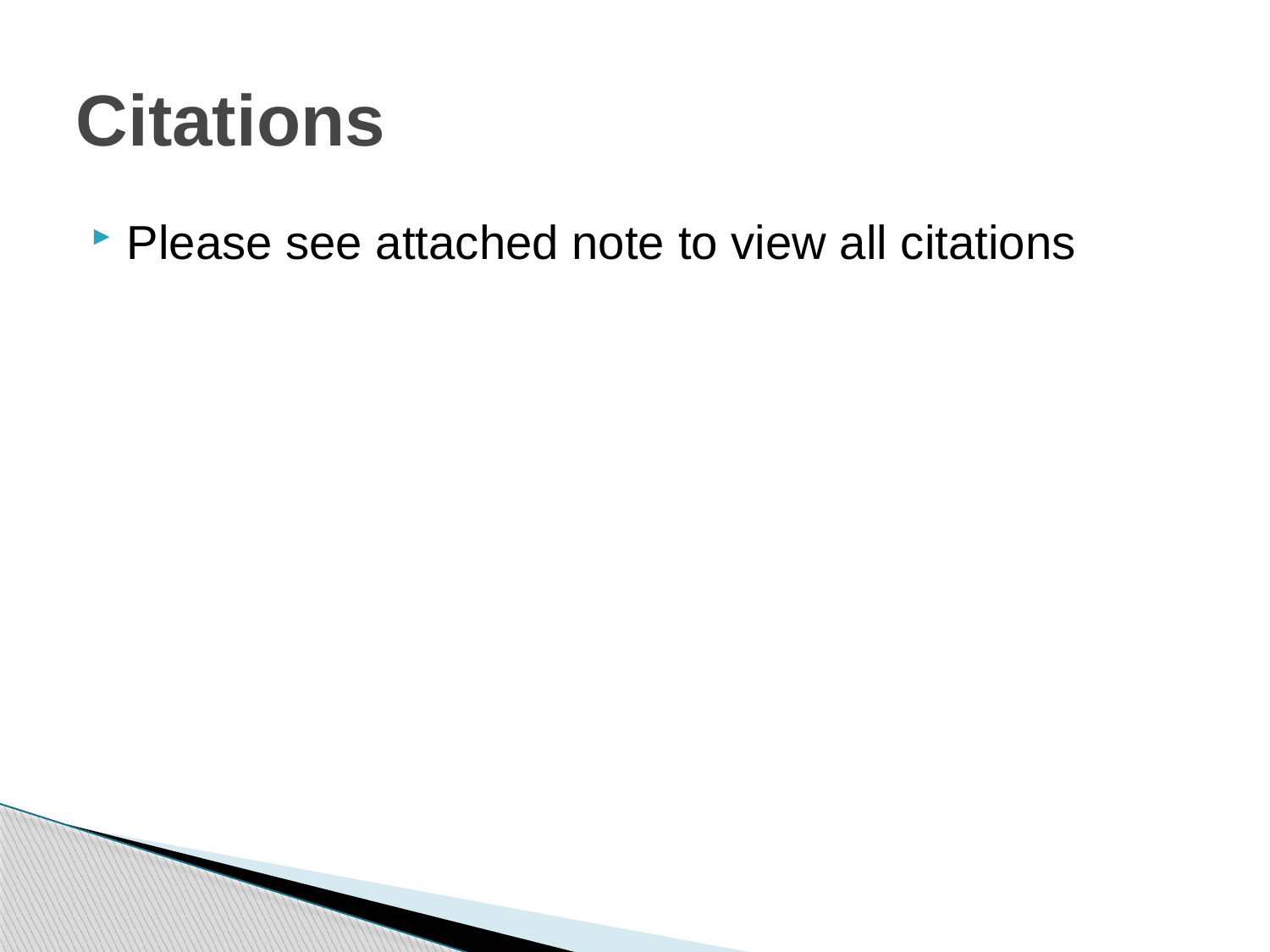

# Citations
Please see attached note to view all citations